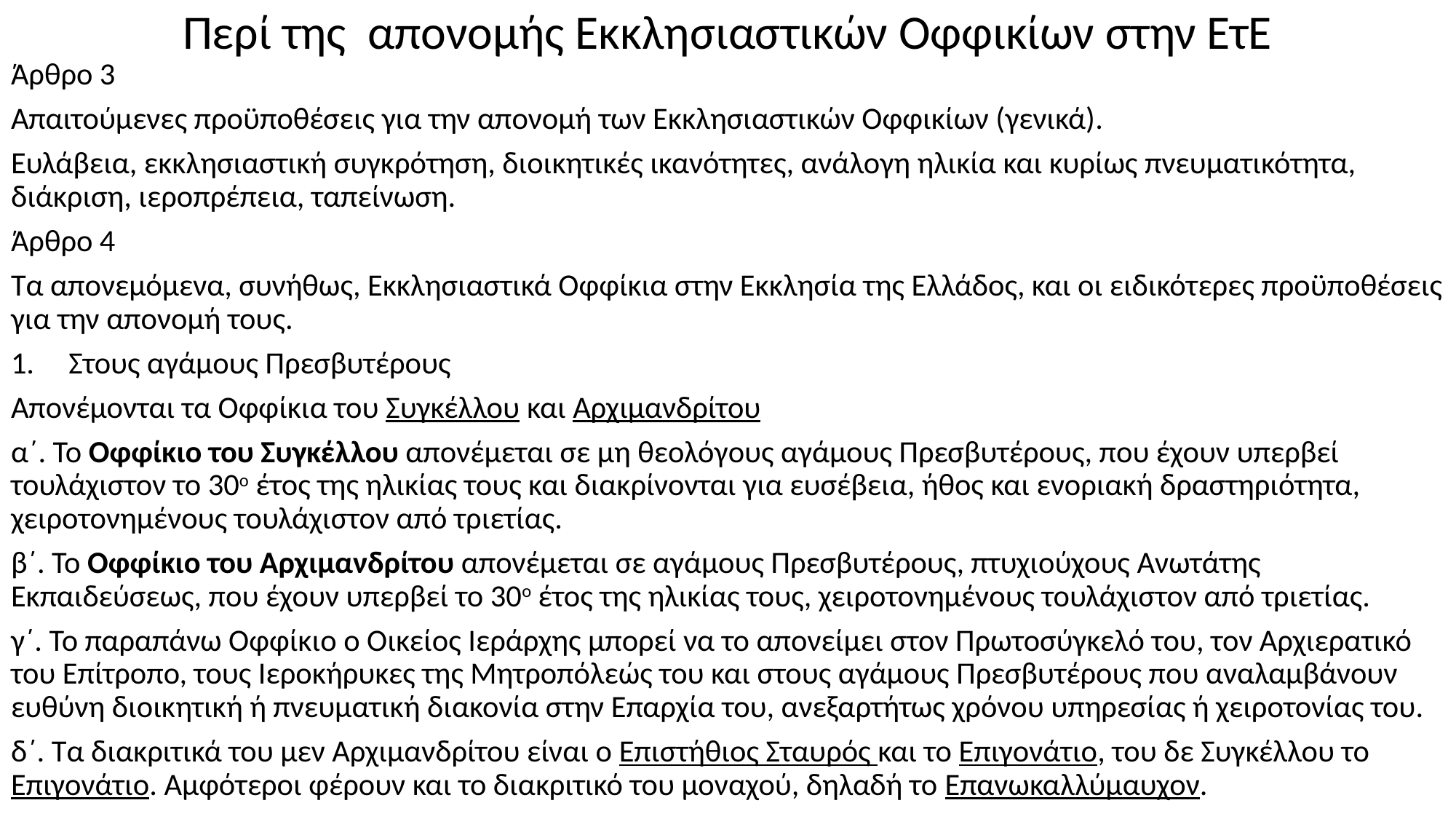

# Περί της  απονομής Εκκλησιαστικών Οφφικίων στην ΕτΕ
Άρθρο 3
Απαιτούμενες προϋποθέσεις για την απονομή των Εκκλησιαστικών Οφφικίων (γενικά).
Ευλάβεια, εκκλησιαστική συγκρότηση, διοικητικές ικανότητες, ανάλογη ηλικία και κυρίως πνευματικότητα, διάκριση, ιεροπρέπεια, ταπείνωση.
Άρθρο 4
Τα απονεμόμενα, συνήθως, Εκκλησιαστικά Οφφίκια στην Εκκλησία της Ελλάδος, και οι ειδικότερες προϋποθέσεις για την απονομή τους.
Στους αγάμους Πρεσβυτέρους
Απονέμονται τα Οφφίκια του Συγκέλλου και Αρχιμανδρίτου
α΄. Το Οφφίκιο του Συγκέλλου απονέμεται σε μη θεολόγους αγάμους Πρεσβυτέρους, που έχουν υπερβεί τουλάχιστον το 30ο έτος της ηλικίας τους και διακρίνονται για ευσέβεια, ήθος και ενοριακή δραστηριότητα, χειροτονημένους τουλάχιστον από τριετίας.
β΄. Το Οφφίκιο του Αρχιμανδρίτου απονέμεται σε αγάμους Πρεσβυτέρους, πτυχιούχους Ανωτάτης Εκπαιδεύσεως, που έχουν υπερβεί το 30ο έτος της ηλικίας τους, χειροτονημένους τουλάχιστον από τριετίας.
γ΄. Το παραπάνω Οφφίκιο ο Οικείος Ιεράρχης μπορεί να το απονείμει στον Πρωτοσύγκελό του, τον Αρχιερατικό του Επίτροπο, τους Ιεροκήρυκες της Μητροπόλεώς του και στους αγάμους Πρεσβυτέρους που αναλαμβάνουν ευθύνη διοικητική ή πνευματική διακονία στην Επαρχία του, ανεξαρτήτως χρόνου υπηρεσίας ή χειροτονίας του.
δ΄. Τα διακριτικά του μεν Αρχιμανδρίτου είναι ο Επιστήθιος Σταυρός και το Επιγονάτιο, του δε Συγκέλλου το Επιγονάτιο. Αμφότεροι φέρουν και το διακριτικό του μοναχού, δηλαδή το Επανωκαλλύμαυχον.